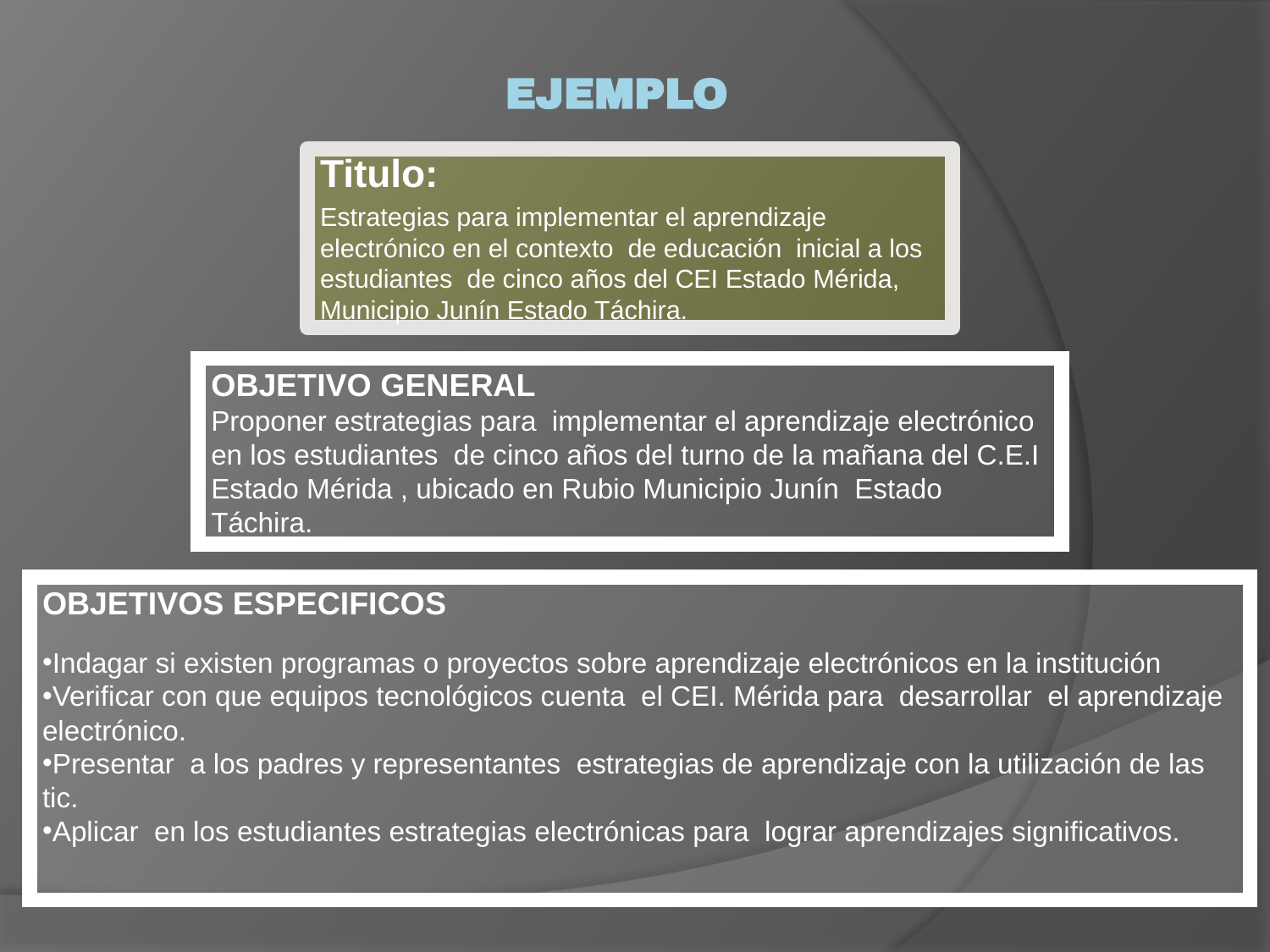

# EJEMPLO
Titulo:
Estrategias para implementar el aprendizaje electrónico en el contexto  de educación  inicial a los estudiantes  de cinco años del CEI Estado Mérida, Municipio Junín Estado Táchira.

OBJETIVO GENERAL
Proponer estrategias para  implementar el aprendizaje electrónico en los estudiantes  de cinco años del turno de la mañana del C.E.I Estado Mérida , ubicado en Rubio Municipio Junín  Estado Táchira.
OBJETIVOS ESPECIFICOS

Indagar si existen programas o proyectos sobre aprendizaje electrónicos en la institución
Verificar con que equipos tecnológicos cuenta  el CEI. Mérida para  desarrollar  el aprendizaje electrónico.
Presentar  a los padres y representantes  estrategias de aprendizaje con la utilización de las tic.
Aplicar  en los estudiantes estrategias electrónicas para  lograr aprendizajes significativos.